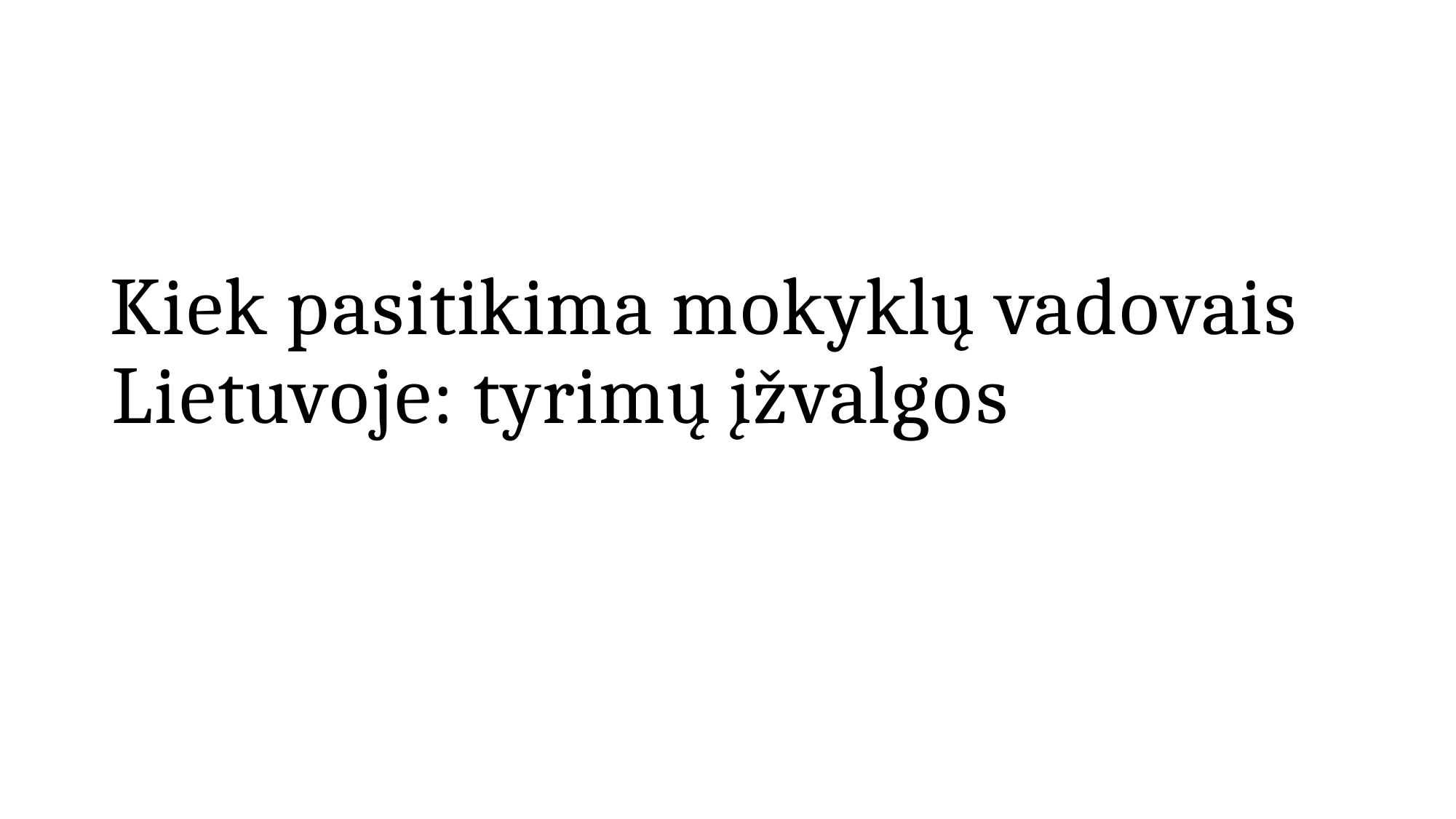

# Kiek pasitikima mokyklų vadovais Lietuvoje: tyrimų įžvalgos